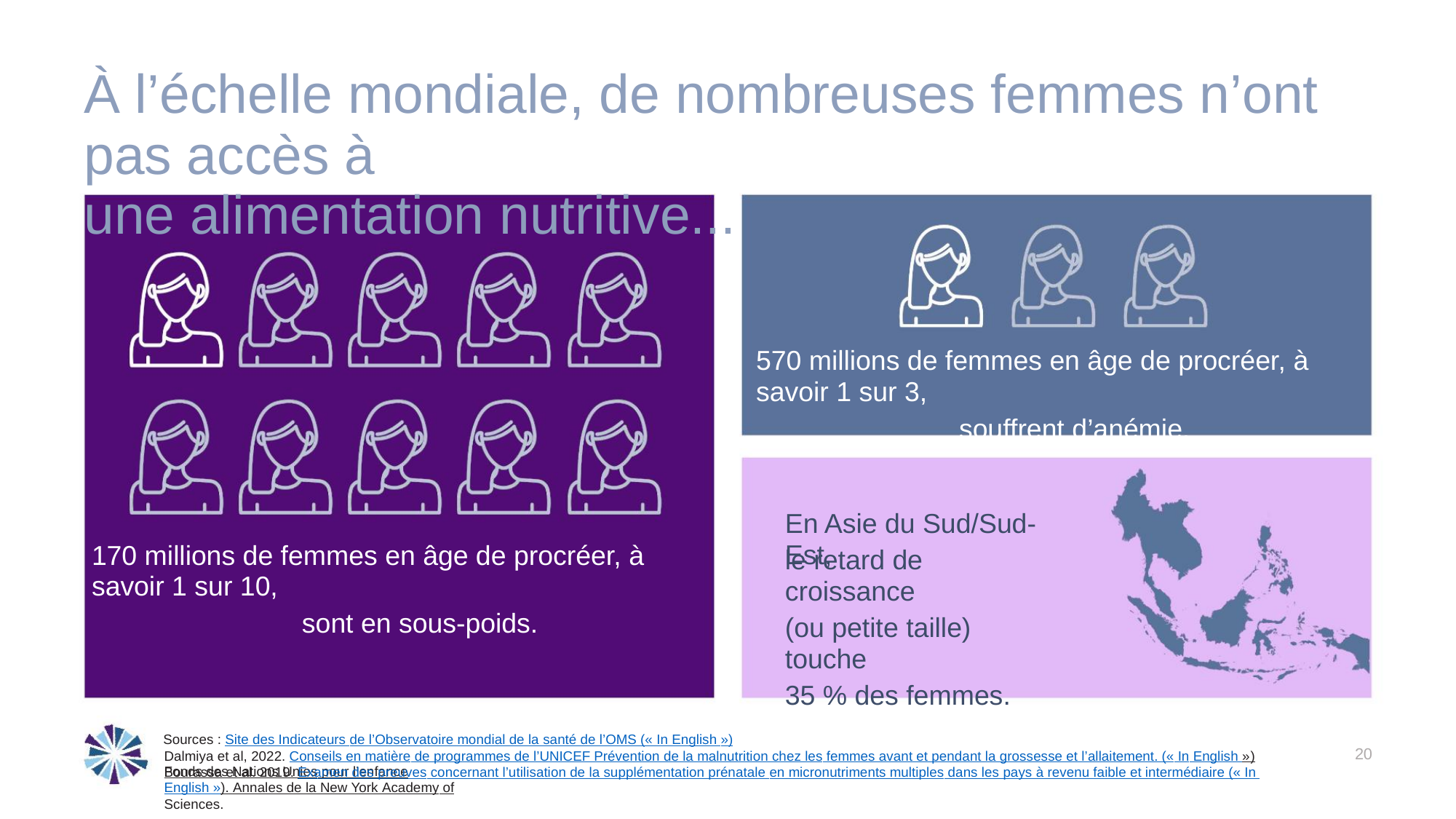

À l’échelle mondiale, de nombreuses femmes n’ont pas accès à
une alimentation nutritive...
570 millions de femmes en âge de procréer, à savoir 1 sur 3,
souffrent d’anémie.
En Asie du Sud/Sud-Est,
170 millions de femmes en âge de procréer, à savoir 1 sur 10,
sont en sous-poids.
le retard de croissance
(ou petite taille) touche
35 % des femmes.
Sources : Site des Indicateurs de l’Observatoire mondial de la santé de l’OMS (« In English »)
Dalmiya et al, 2022. Conseils en matière de programmes de l’UNICEF Prévention de la malnutrition chez les femmes avant et pendant la grossesse et l’allaitement. (« In English »)Fonds des Nations Unies pour l’enfance
20
Bourassa et al. 2019. Examen des preuves concernant l’utilisation de la supplémentation prénatale en micronutriments multiples dans les pays à revenu faible et intermédiaire (« In English »). Annales de la New York Academy of
Sciences.